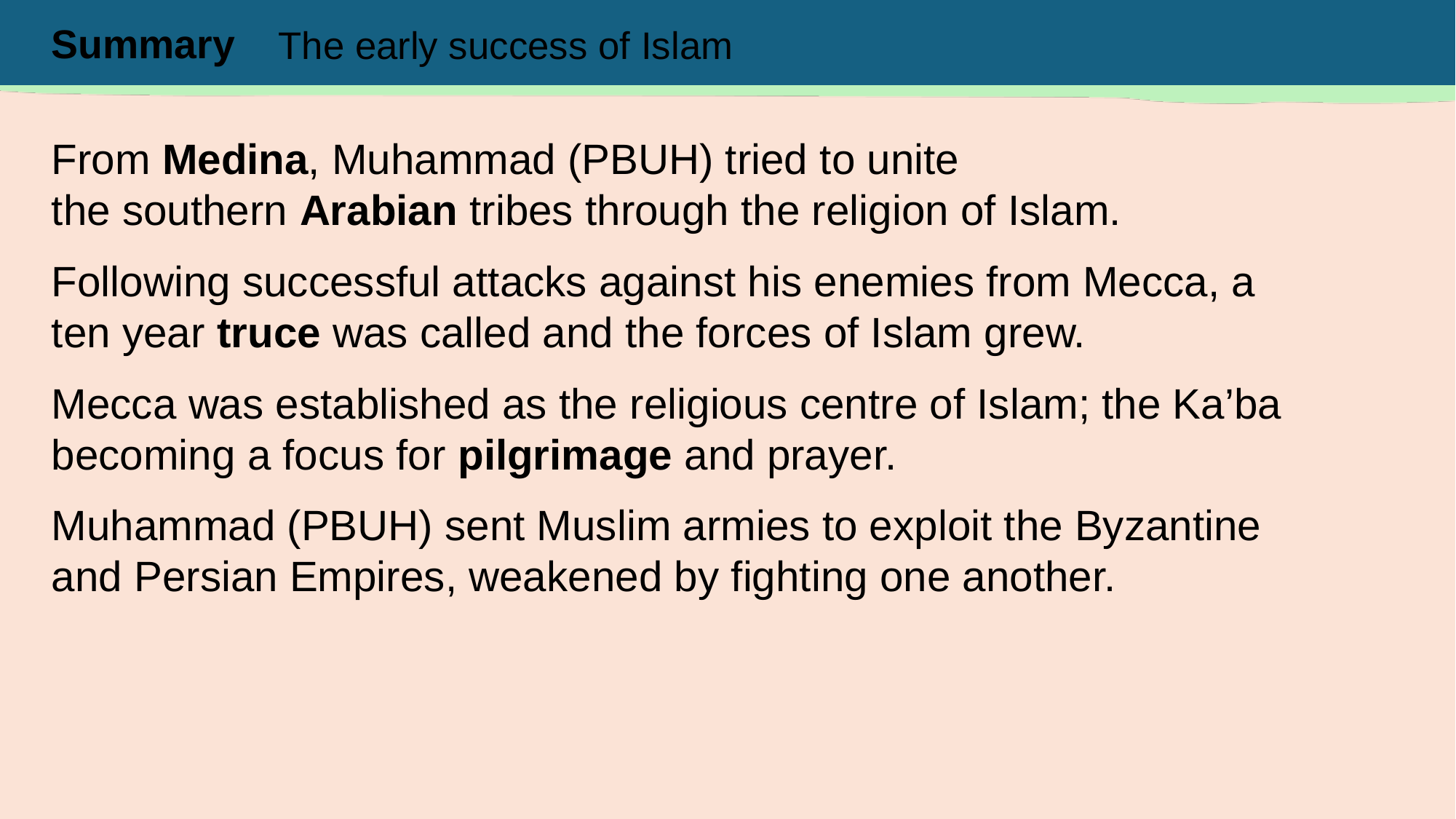

# The early success of Islam
From Medina, Muhammad (PBUH) tried to unite
the southern Arabian tribes through the religion of Islam.
Following successful attacks against his enemies from Mecca, a ten year truce was called and the forces of Islam grew.
Mecca was established as the religious centre of Islam; the Ka’ba becoming a focus for pilgrimage and prayer.
Muhammad (PBUH) sent Muslim armies to exploit the Byzantine and Persian Empires, weakened by fighting one another.